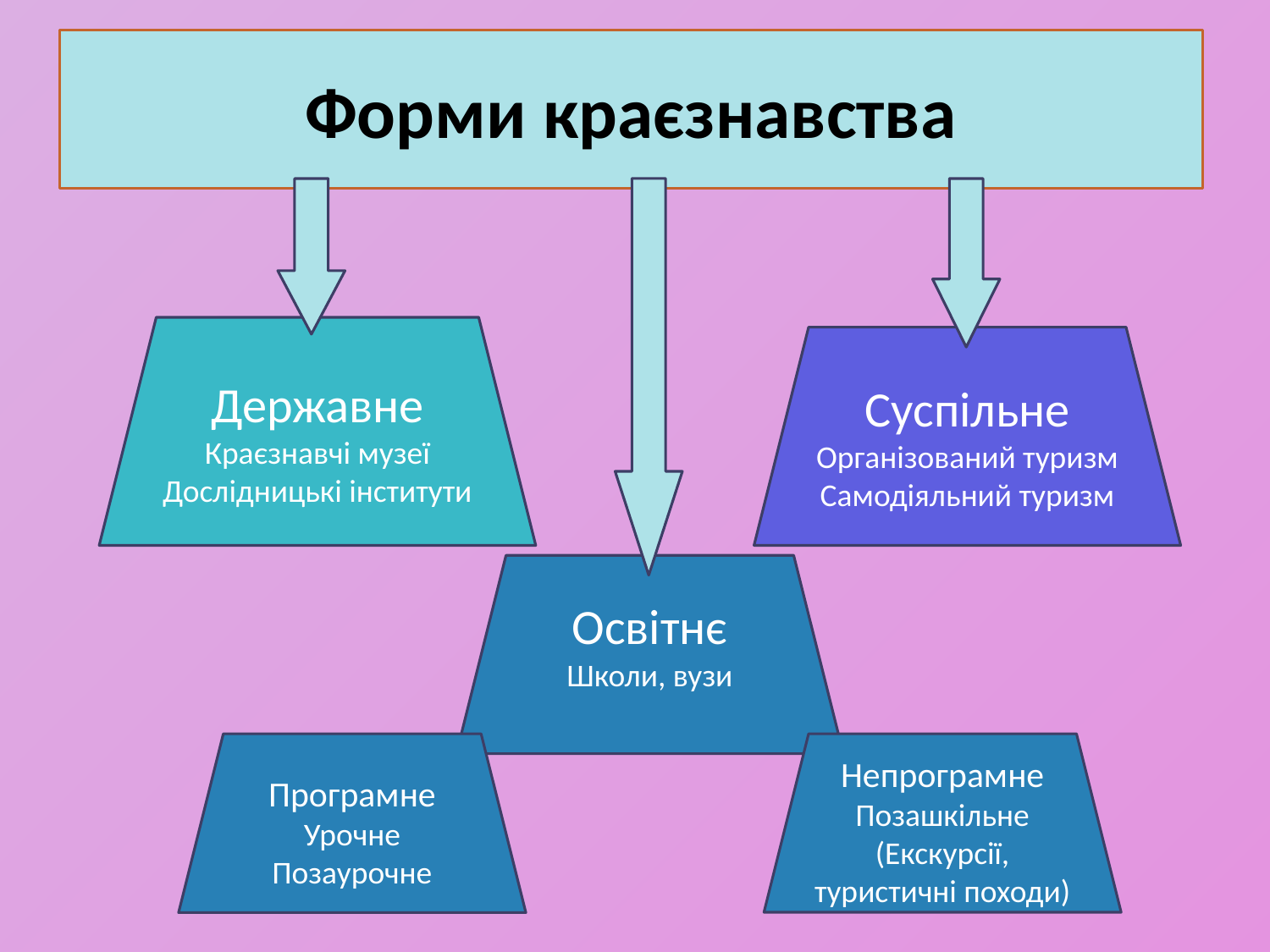

# Форми краєзнавства

Державне
Краєзнавчі музеї
Дослідницькі інститути
Суспільне
Організований туризм
Самодіяльний туризм
Освітнє
Школи, вузи

Програмне
Урочне
Позаурочне
Непрограмне
Позашкільне
(Екскурсії,
туристичні походи)